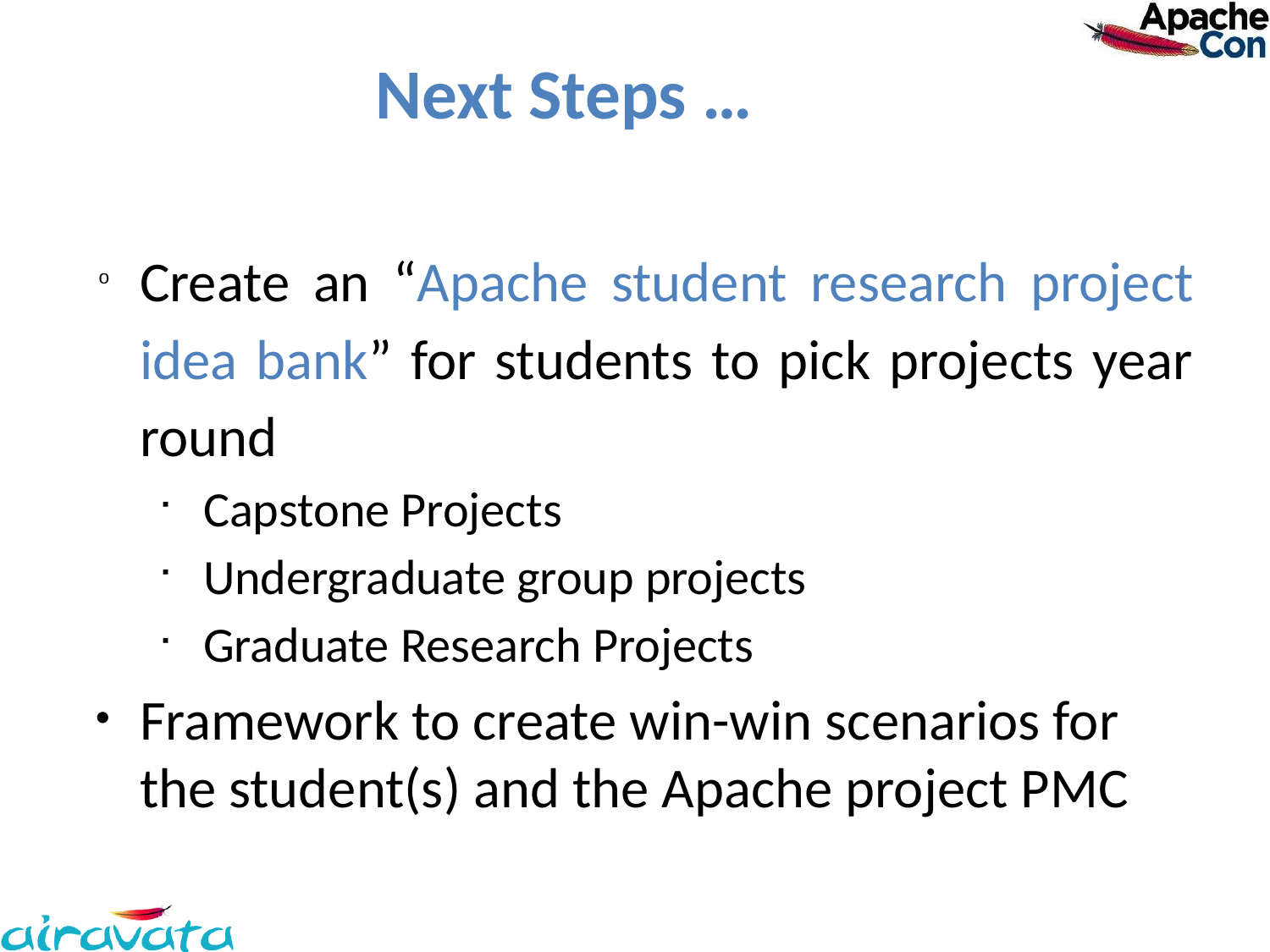

# Next Steps …
Create an “Apache student research project idea bank” for students to pick projects year round
Capstone Projects
Undergraduate group projects
Graduate Research Projects
Framework to create win-win scenarios for the student(s) and the Apache project PMC